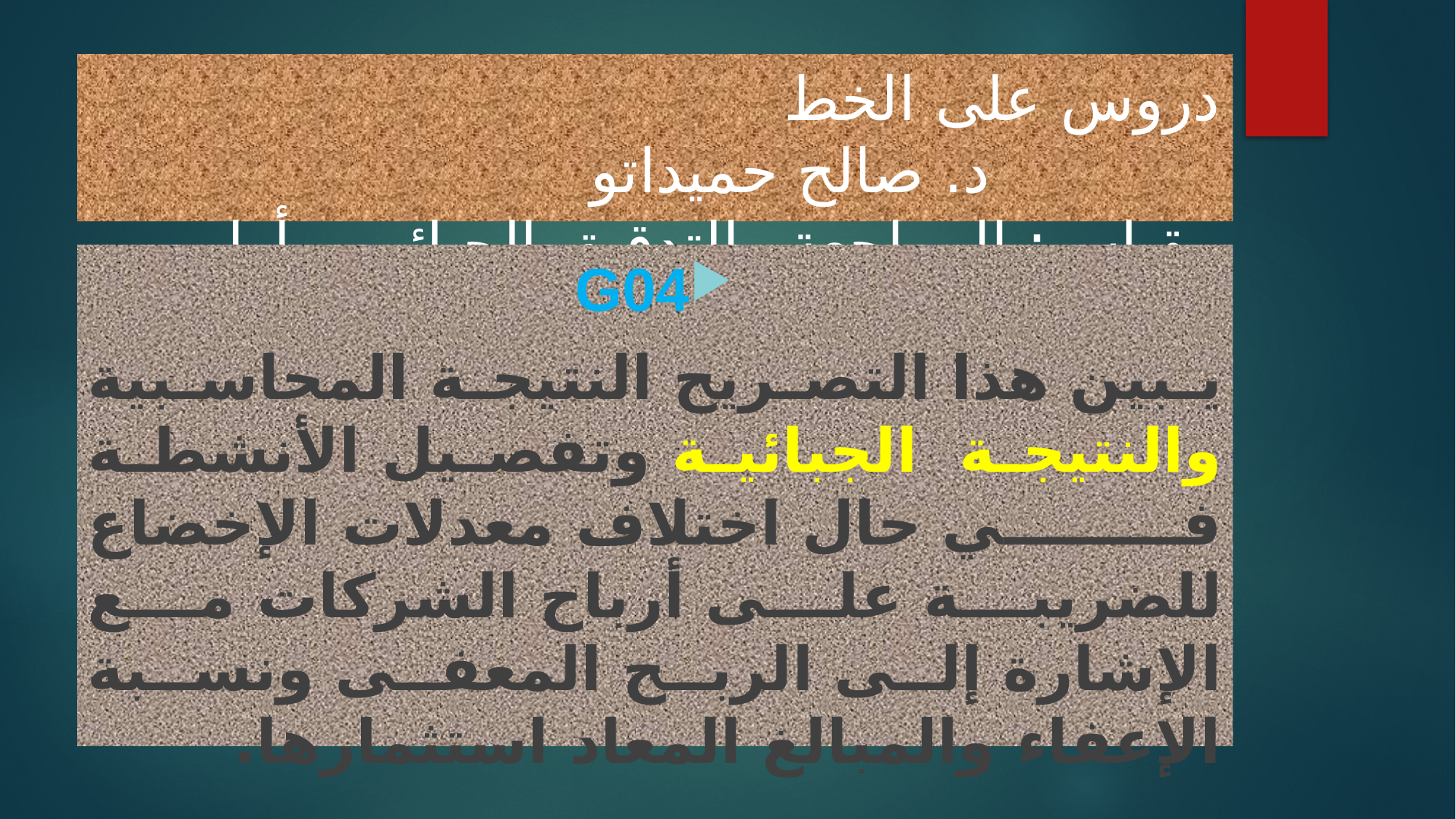

# دروس على الخط                                                 د. صالح حميداتو مقياس: المراجعة والتدقيق الجبائي – أولى ماستر محاسبة وتدقيق
G04
يبين هذا التصريح النتيجة المحاسبية والنتيجة  الجبائية وتفصيل الأنشطة في حال اختلاف معدلات الإخضاع للضريبة على أرباح الشركات مع الإشارة إلى الربح المعفى ونسبة الإعفاء والمبالغ المعاد استثمارها.